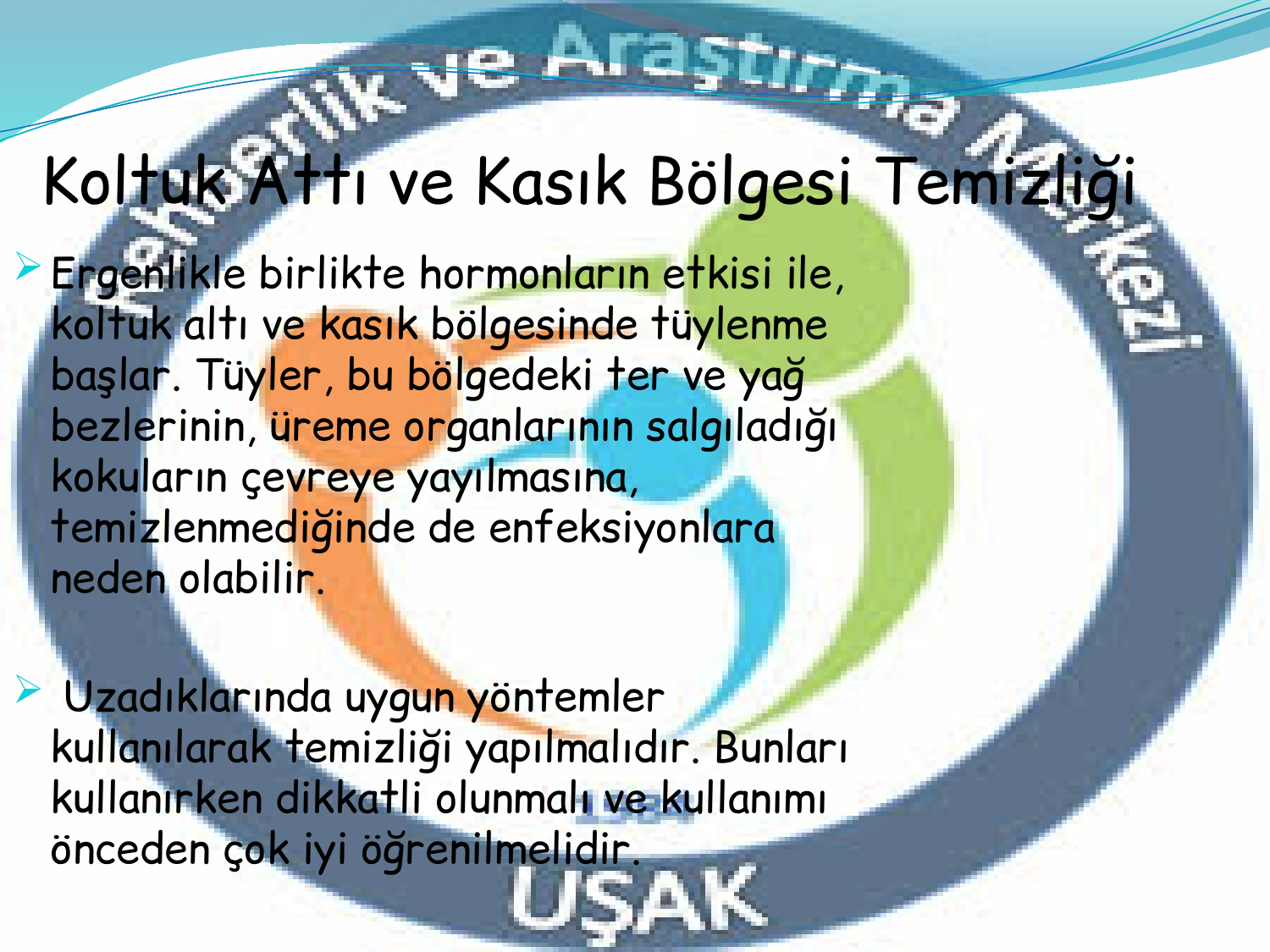

# Koltuk Attı ve Kasık Bölgesi Temizliği

Ergenlikle birlikte hormonların etkisi ile, koltuk altı ve kasık bölgesinde tüylenme başlar. Tüyler, bu bölgedeki ter ve yağ bezlerinin, üreme organlarının salgıladığı kokuların çevreye yayılmasına, temizlenmediğinde de enfeksiyonlara neden olabilir.

 Uzadıklarında uygun yöntemler kullanılarak temizliği yapılmalıdır. Bunları kullanırken dikkatli olunmalı ve kullanımı önceden çok iyi öğrenilmelidir.